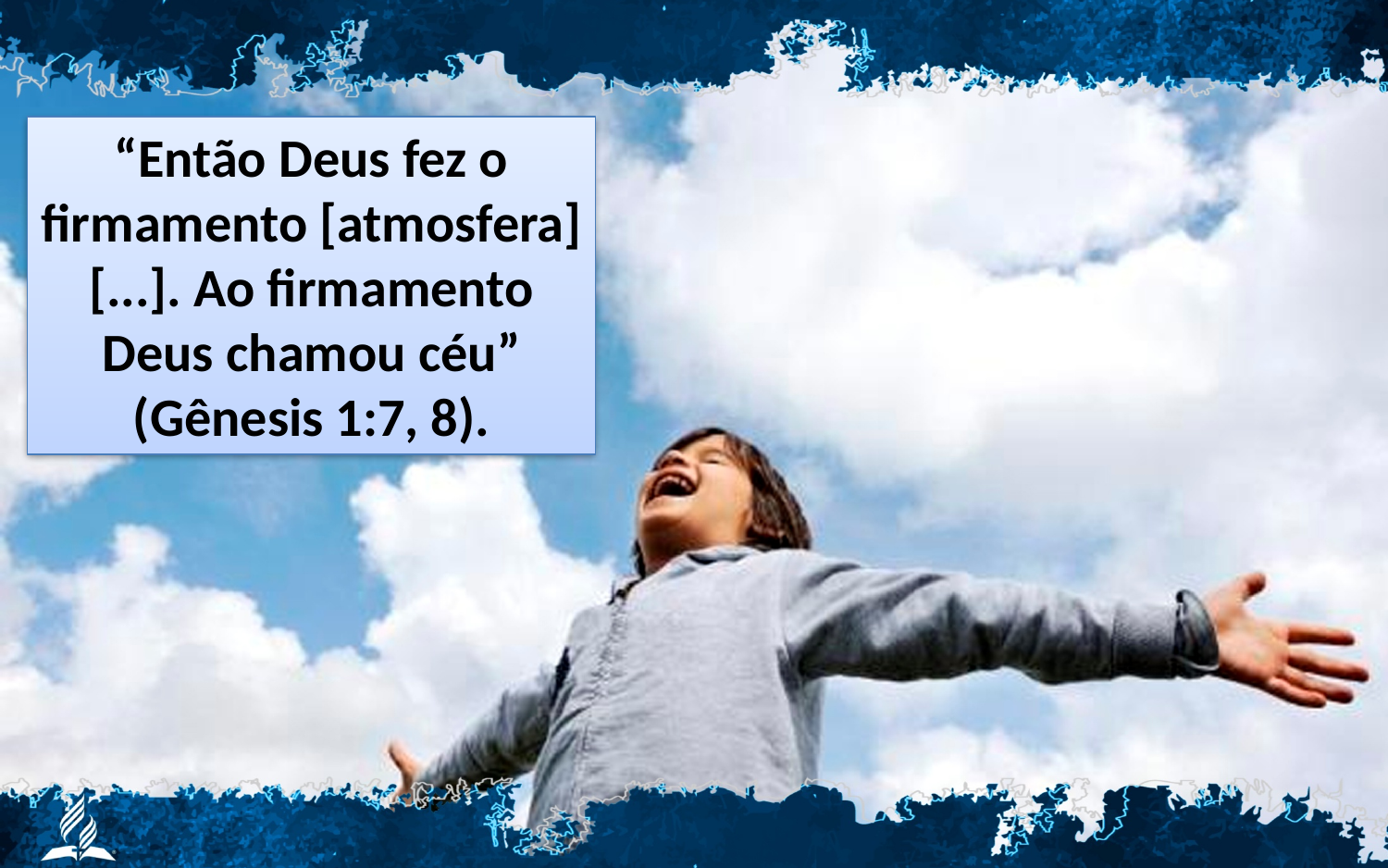

“Então Deus fez o firmamento [atmosfera] [...]. Ao firmamento Deus chamou céu”
(Gênesis 1:7, 8).